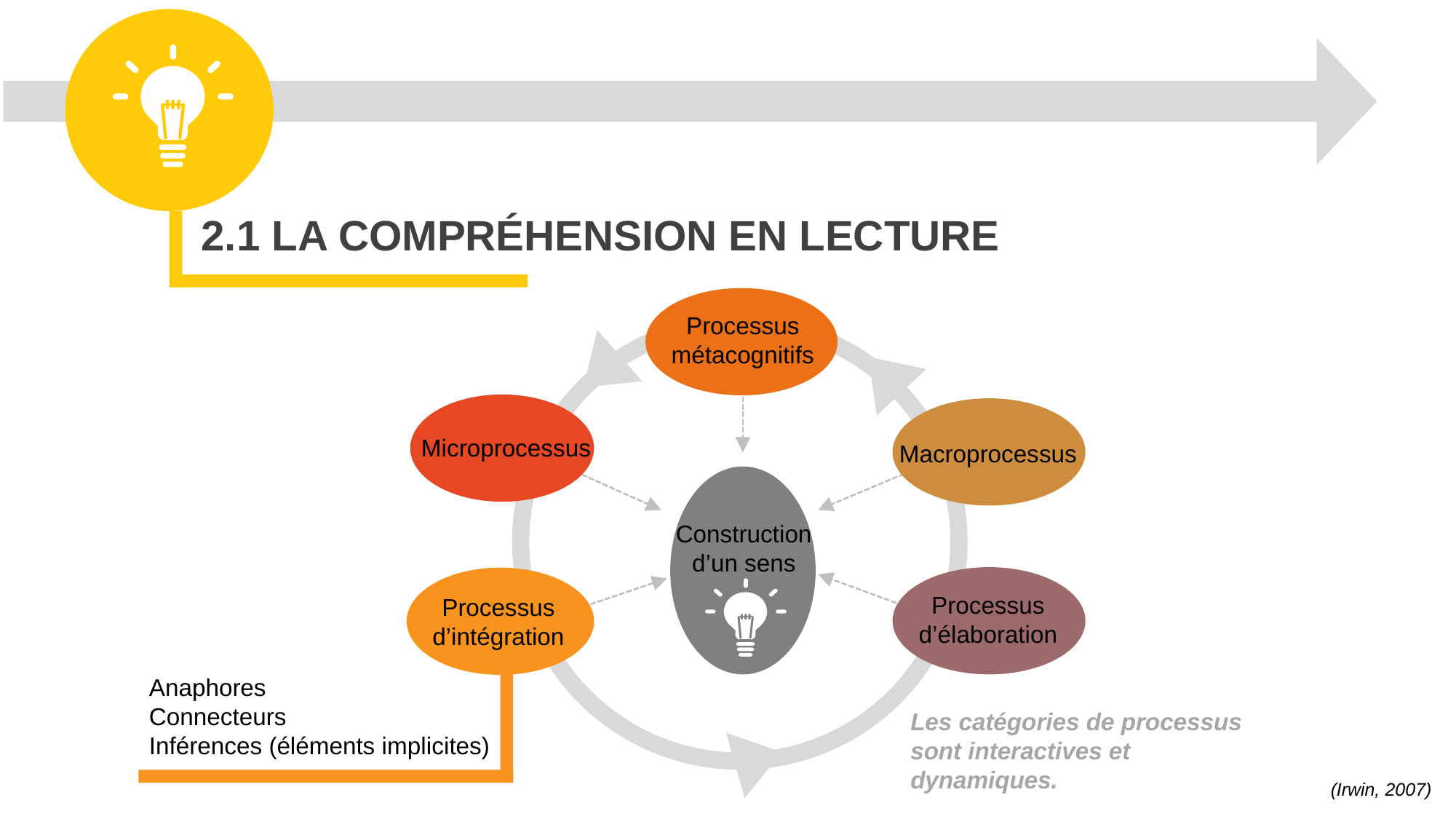

2

2.1 LA COMPRÉHENSION EN LECTURE

Processus métacognitifs

Microprocessus
Macroprocessus

Construction d’un sens

Processus d’élaboration
Processus d’intégration
Anaphores
Connecteurs
Inférences (éléments implicites)

Les catégories de processus sont interactives et dynamiques.

(Irwin, 2007)